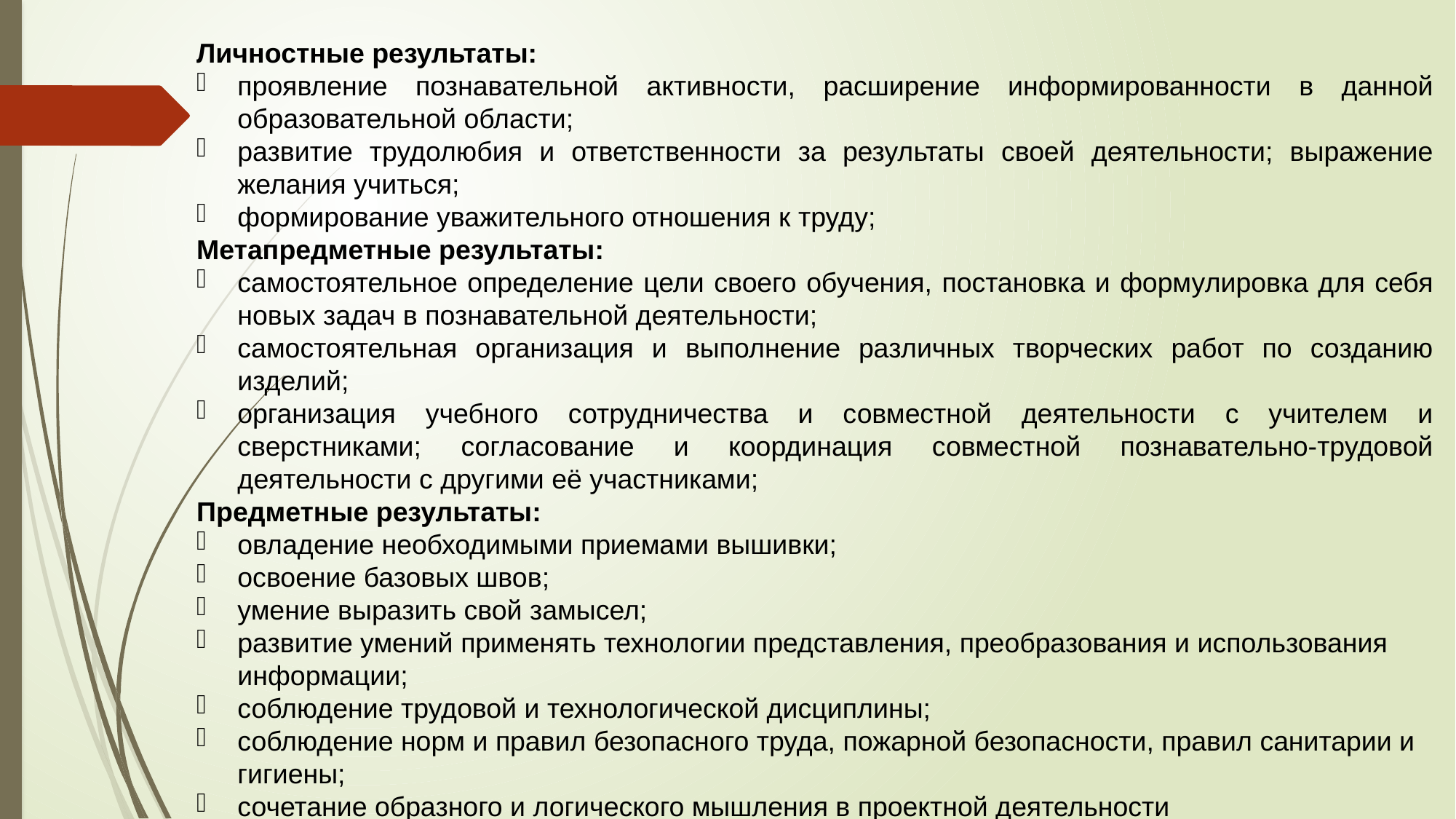

Личностные результаты:
проявление познавательной активности, расширение информированности в данной образовательной области;
развитие трудолюбия и ответственности за результаты своей деятельности; выражение желания учиться;
формирование уважительного отношения к труду;
Метапредметные результаты:
самостоятельное определение цели своего обучения, постановка и формулировка для себя новых задач в познавательной деятельности;
самостоятельная организация и выполнение различных творческих работ по созданию изделий;
организация учебного сотрудничества и совместной деятельности с учителем и сверстниками; согласование и координация совместной познавательно-трудовой деятельности с другими её участниками;
Предметные результаты:
овладение необходимыми приемами вышивки;
освоение базовых швов;
умение выразить свой замысел;
развитие умений применять технологии представления, преобразования и использования информации;
соблюдение трудовой и технологической дисциплины;
соблюдение норм и правил безопасного труда, пожарной безопасности, правил санитарии и гигиены;
сочетание образного и логического мышления в проектной деятельности